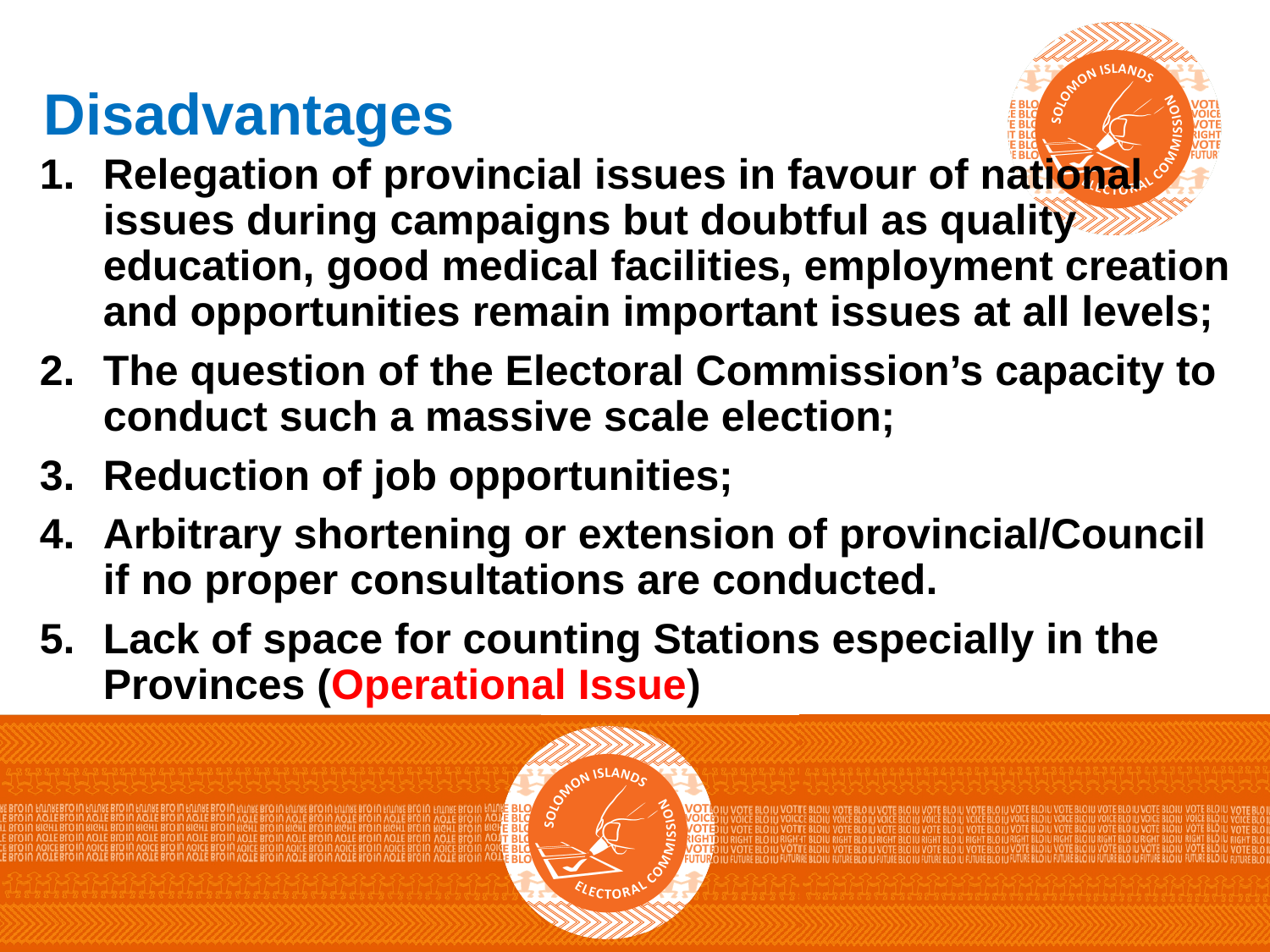

# Disadvantages
Relegation of provincial issues in favour of national issues during campaigns but doubtful as quality education, good medical facilities, employment creation and opportunities remain important issues at all levels;
The question of the Electoral Commission’s capacity to conduct such a massive scale election;
Reduction of job opportunities;
Arbitrary shortening or extension of provincial/Council if no proper consultations are conducted.
Lack of space for counting Stations especially in the Provinces (Operational Issue)